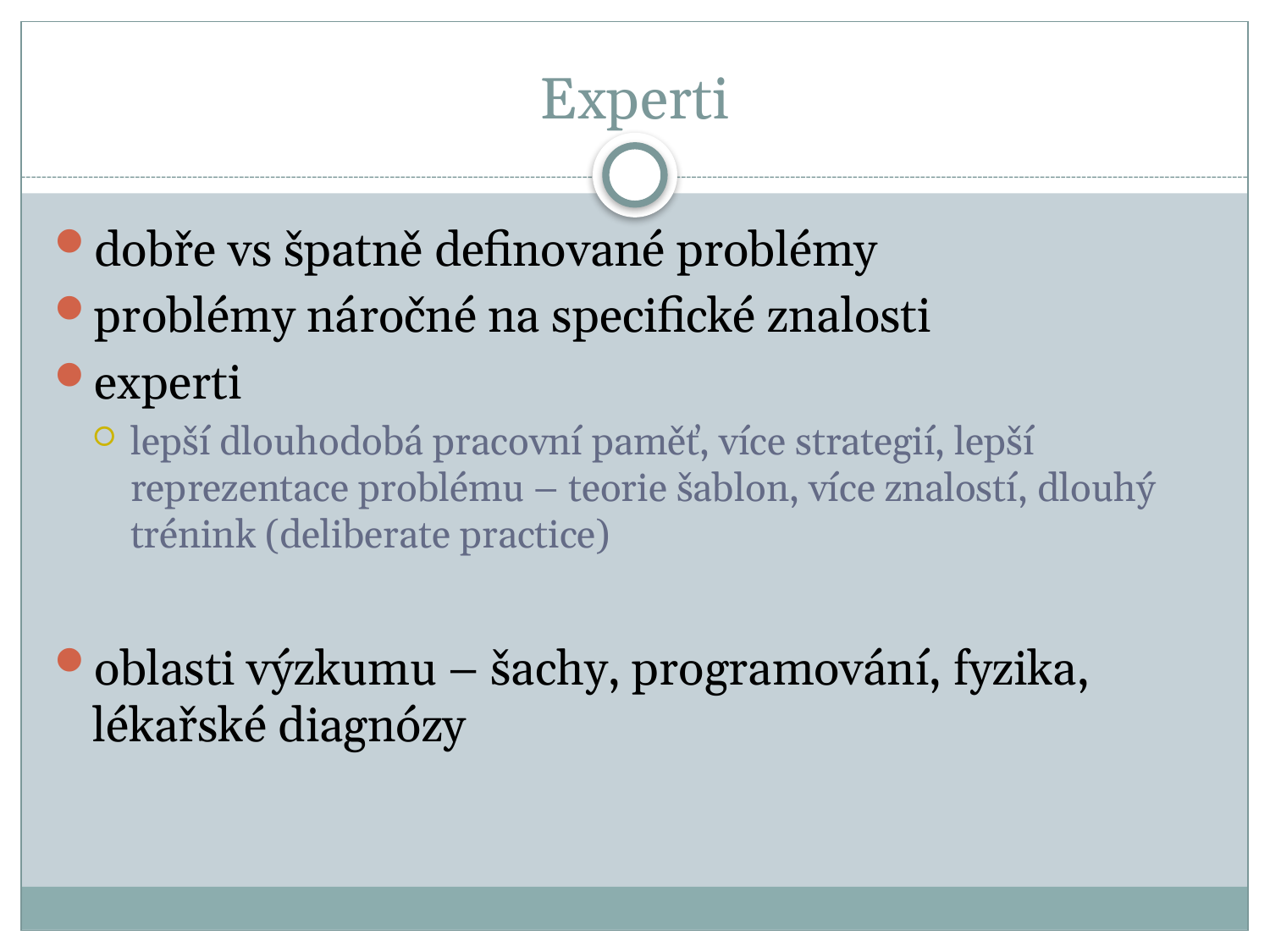

# Experti
dobře vs špatně definované problémy
problémy náročné na specifické znalosti
experti
lepší dlouhodobá pracovní paměť, více strategií, lepší reprezentace problému – teorie šablon, více znalostí, dlouhý trénink (deliberate practice)

oblasti výzkumu – šachy, programování, fyzika, lékařské diagnózy